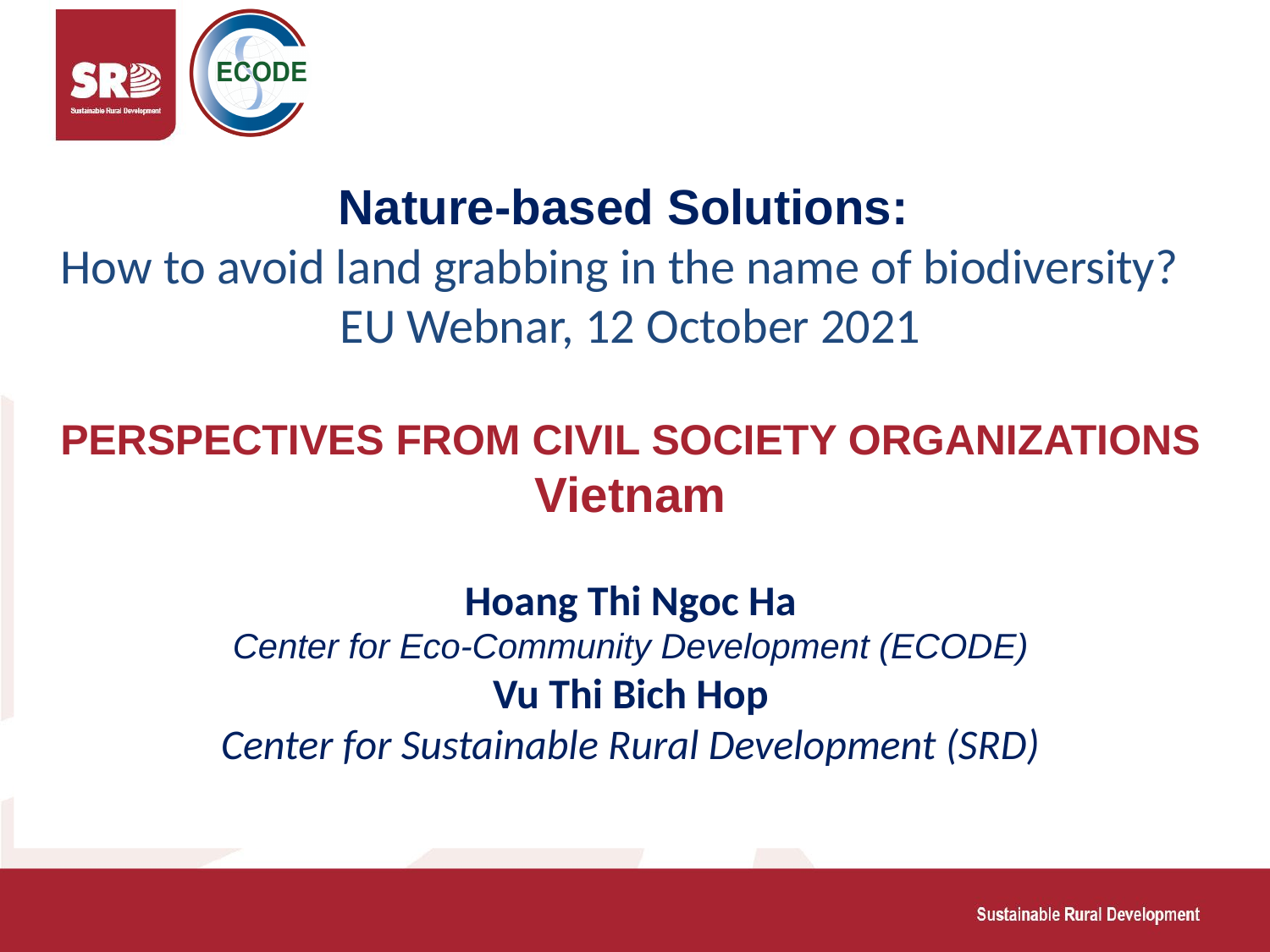

# Nature-based Solutions: How to avoid land grabbing in the name of biodiversity?  EU Webnar, 12 October 2021 PERSPECTIVES FROM CIVIL SOCIETY ORGANIZATIONS Vietnam Hoang Thi Ngoc Ha Center for Eco-Community Development (ECODE) Vu Thi Bich Hop Center for Sustainable Rural Development (SRD)